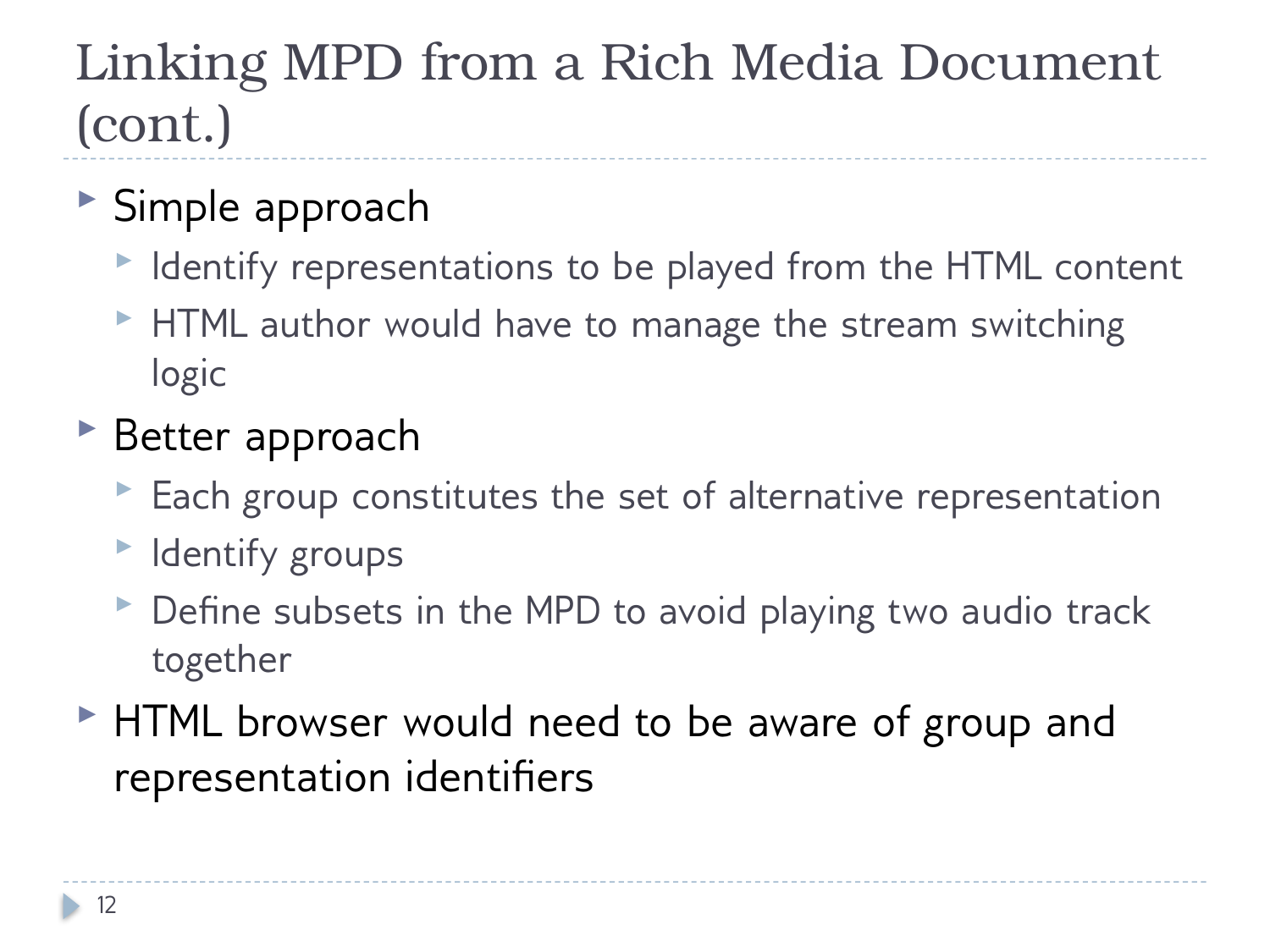

# Linking MPD from a Rich Media Document (cont.)
Simple approach
Identify representations to be played from the HTML content
HTML author would have to manage the stream switching logic
Better approach
Each group constitutes the set of alternative representation
Identify groups
Define subsets in the MPD to avoid playing two audio track together
HTML browser would need to be aware of group and representation identifiers
12